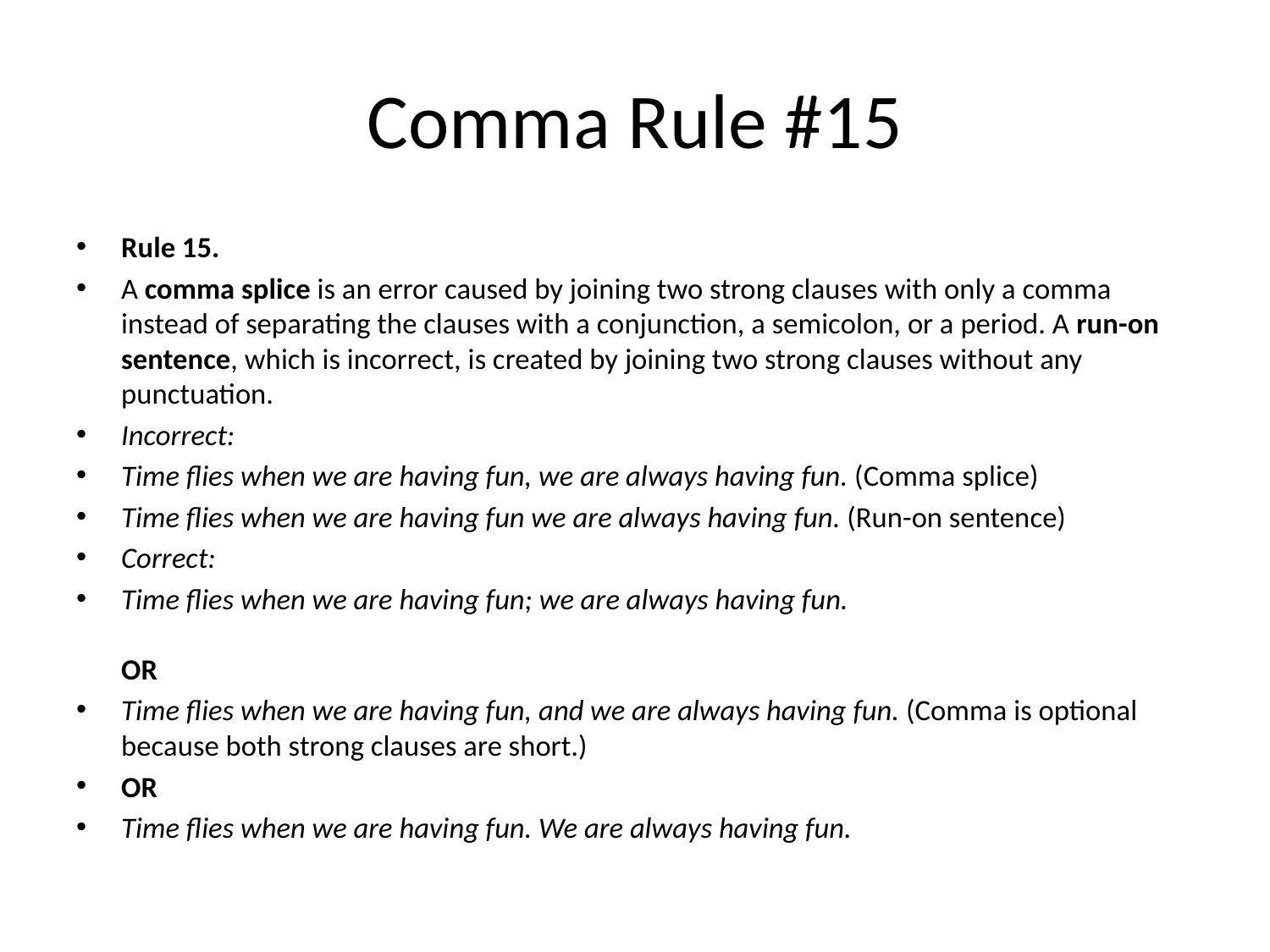

# Comma Rule #15
Rule 15.
A comma splice is an error caused by joining two strong clauses with only a comma instead of separating the clauses with a conjunction, a semicolon, or a period. A run-on sentence, which is incorrect, is created by joining two strong clauses without any punctuation.
Incorrect:
Time flies when we are having fun, we are always having fun. (Comma splice)
Time flies when we are having fun we are always having fun. (Run-on sentence)
Correct:
Time flies when we are having fun; we are always having fun.
OR
Time flies when we are having fun, and we are always having fun. (Comma is optional because both strong clauses are short.)
OR
Time flies when we are having fun. We are always having fun.